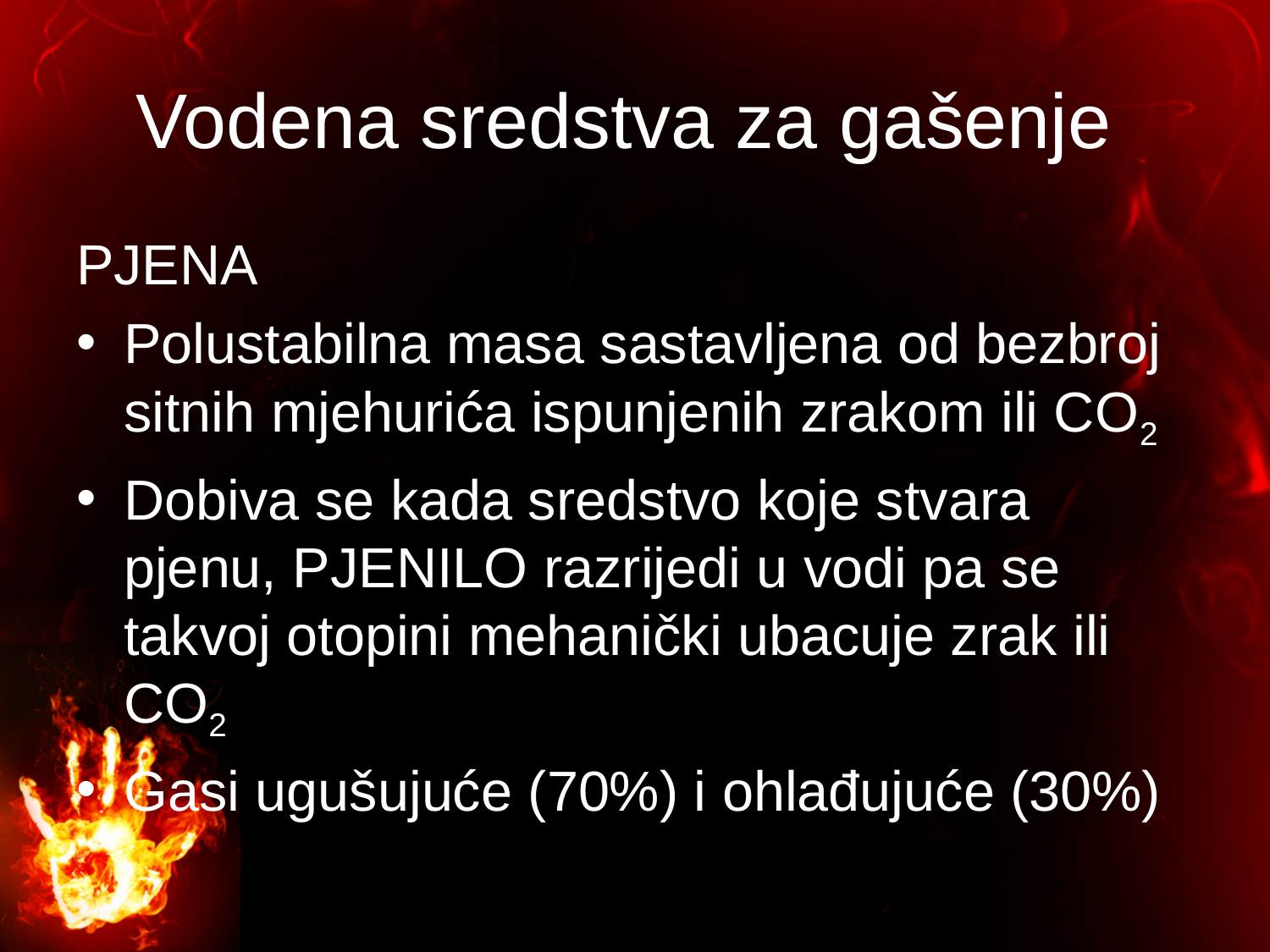

# Vodena sredstva za gašenje
PJENA
Polustabilna masa sastavljena od bezbroj sitnih mjehurića ispunjenih zrakom ili CO2
Dobiva se kada sredstvo koje stvara pjenu, PJENILO razrijedi u vodi pa se takvoj otopini mehanički ubacuje zrak ili CO2
Gasi ugušujuće (70%) i ohlađujuće (30%)